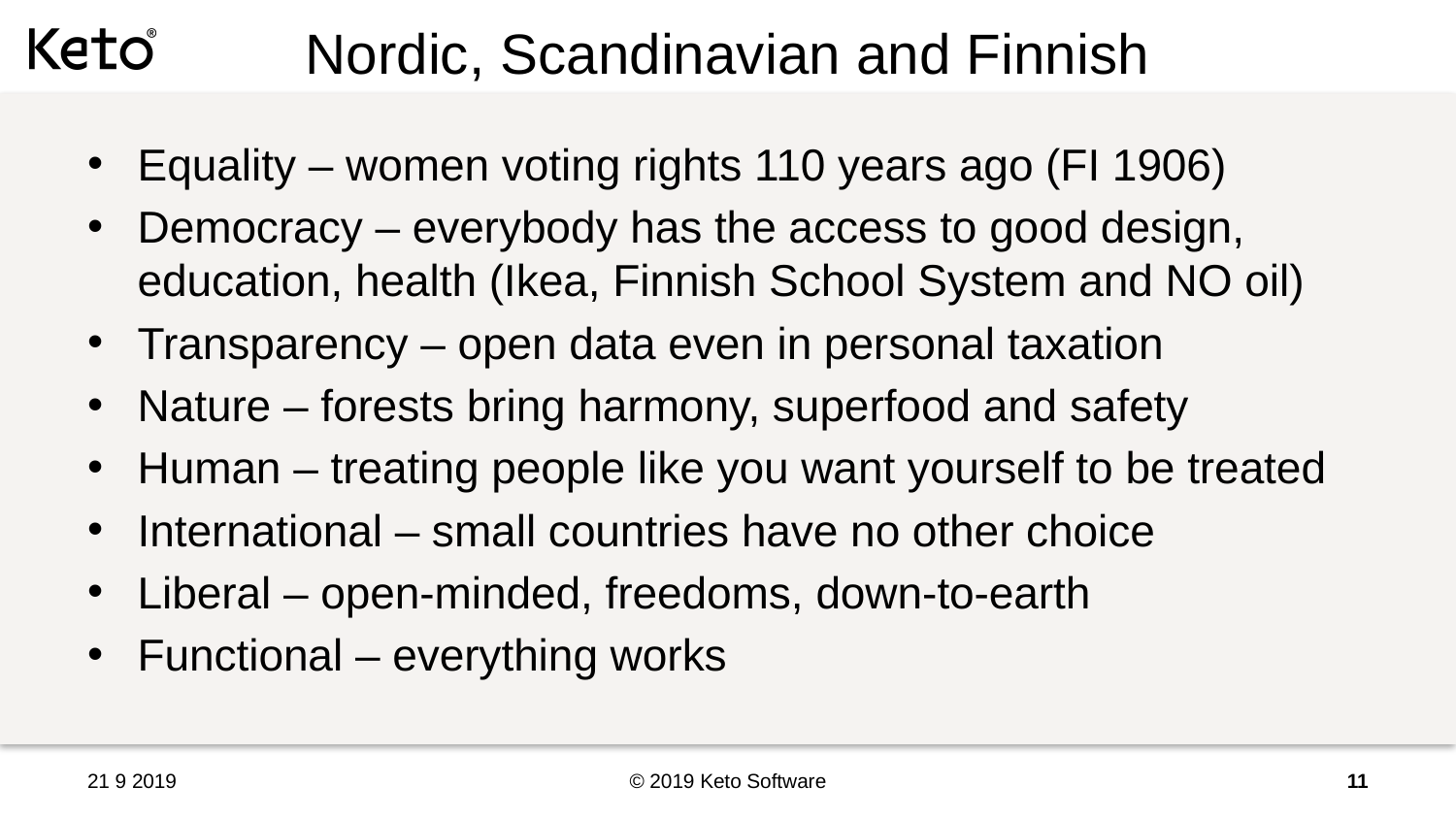

# Nordic, Scandinavian and Finnish
Equality – women voting rights 110 years ago (FI 1906)
Democracy – everybody has the access to good design, education, health (Ikea, Finnish School System and NO oil)
Transparency – open data even in personal taxation
Nature – forests bring harmony, superfood and safety
Human – treating people like you want yourself to be treated
International – small countries have no other choice
Liberal – open-minded, freedoms, down-to-earth
Functional – everything works

21 9 2019
© 2019 Keto Software
11